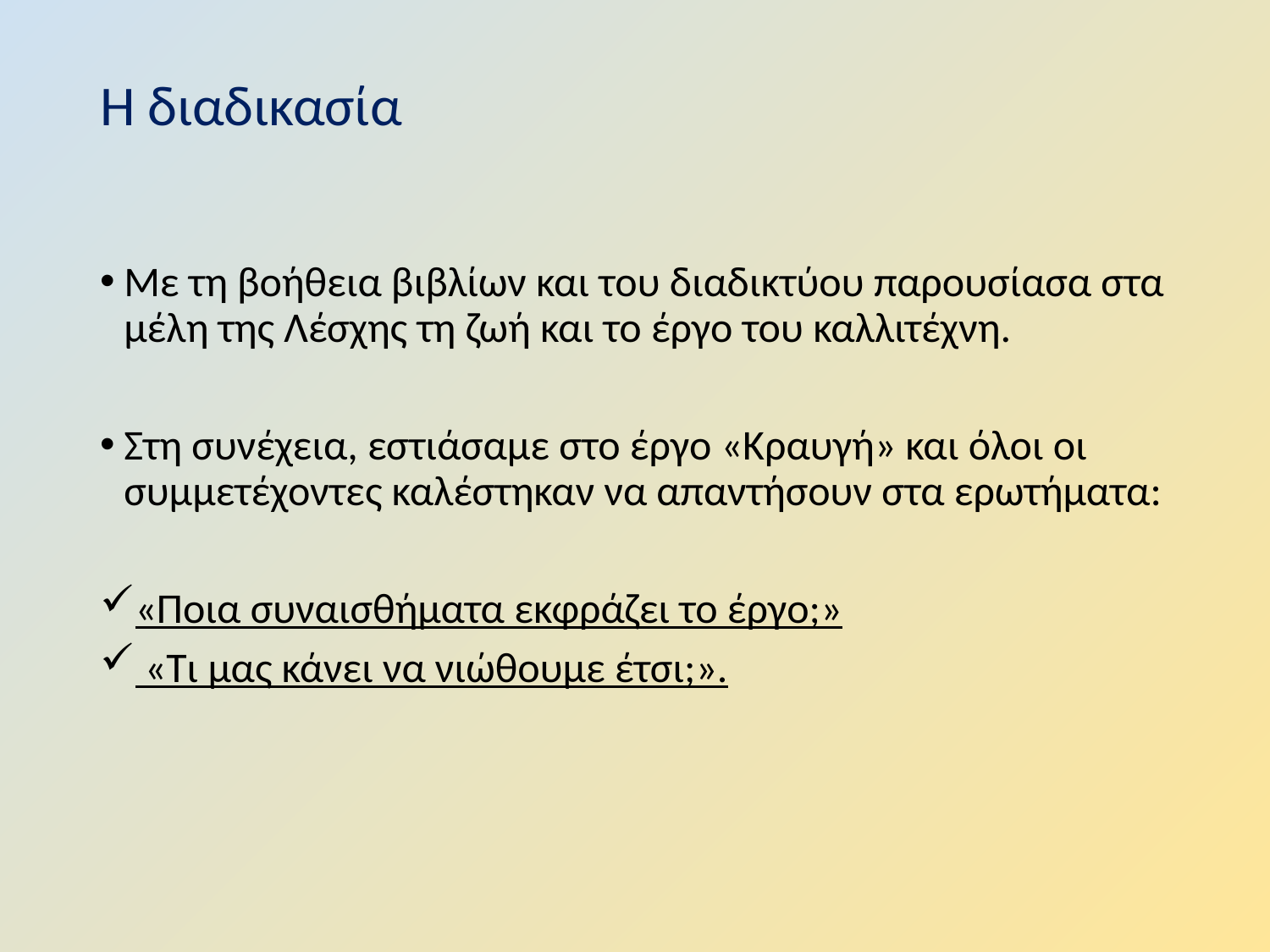

# Η διαδικασία
Με τη βοήθεια βιβλίων και του διαδικτύου παρουσίασα στα μέλη της Λέσχης τη ζωή και το έργο του καλλιτέχνη.

Στη συνέχεια, εστιάσαμε στο έργο «Κραυγή» και όλοι οι συμμετέχοντες καλέστηκαν να απαντήσουν στα ερωτήματα:

«Ποια συναισθήματα εκφράζει το έργο;»
 «Τι μας κάνει να νιώθουμε έτσι;».